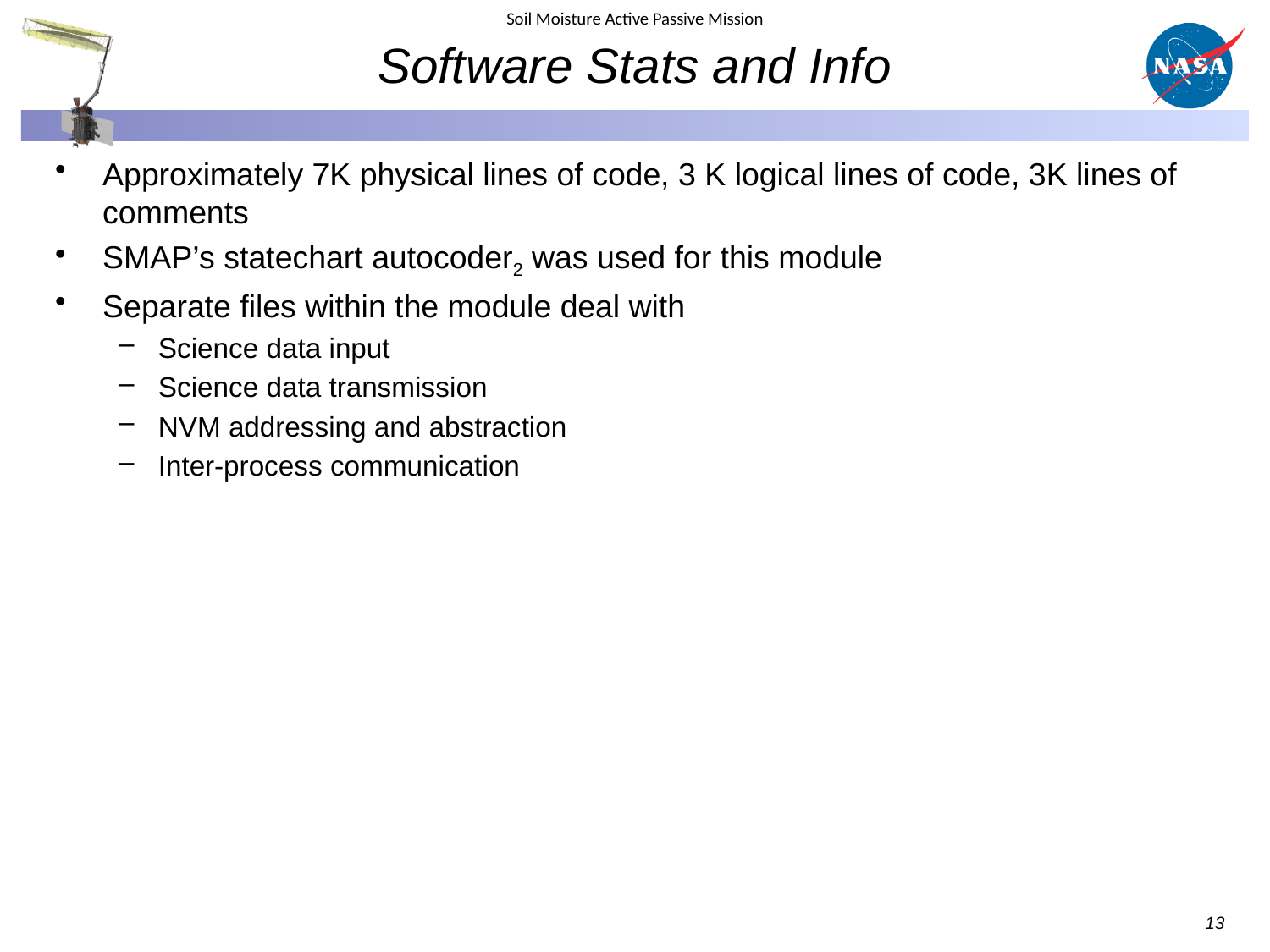

# Software Stats and Info
Approximately 7K physical lines of code, 3 K logical lines of code, 3K lines of comments
SMAP’s statechart autocoder2 was used for this module
Separate files within the module deal with
Science data input
Science data transmission
NVM addressing and abstraction
Inter-process communication